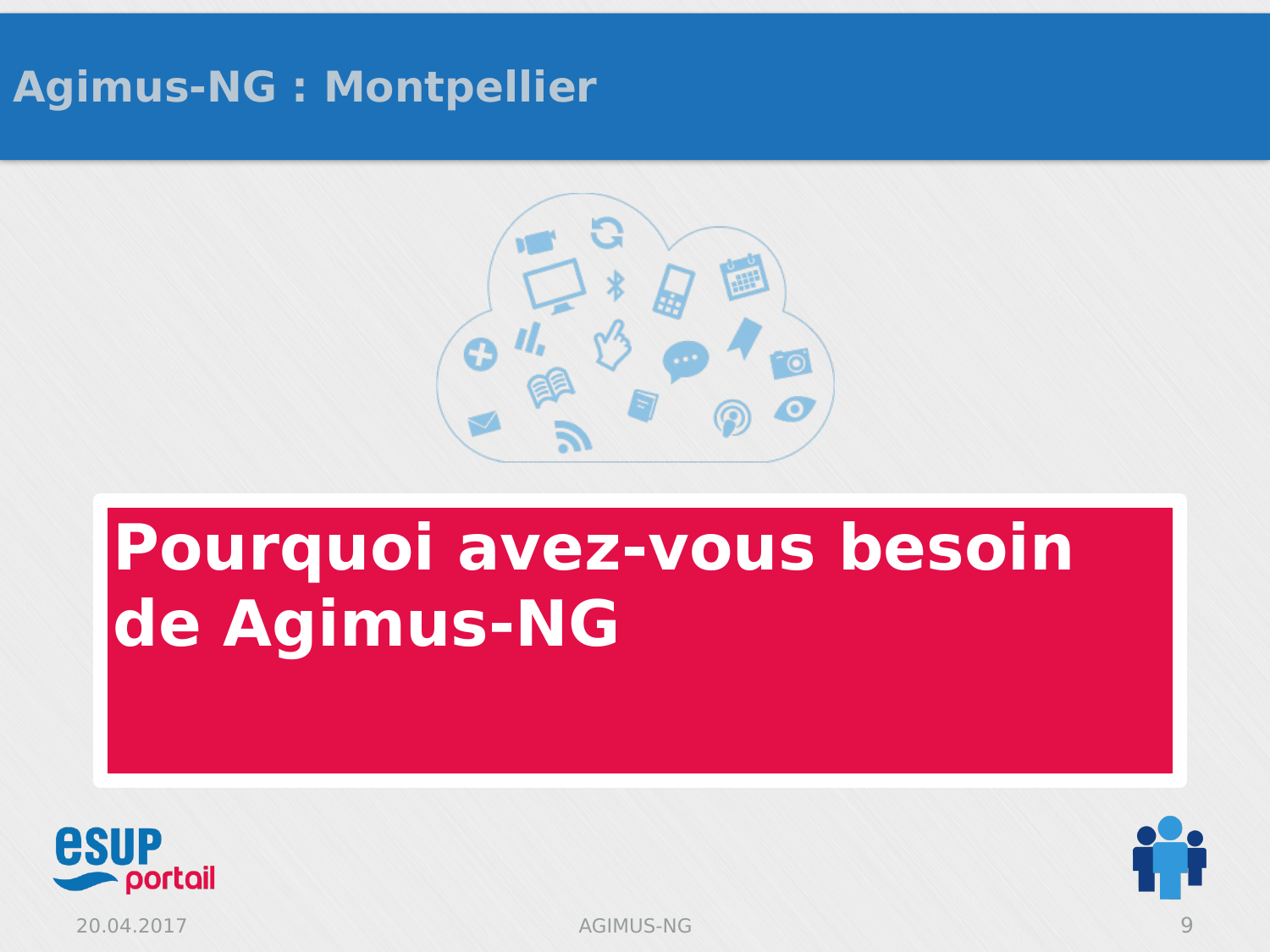

Agimus-NG : Montpellier
# Pourquoi avez-vous besoin de Agimus-NG